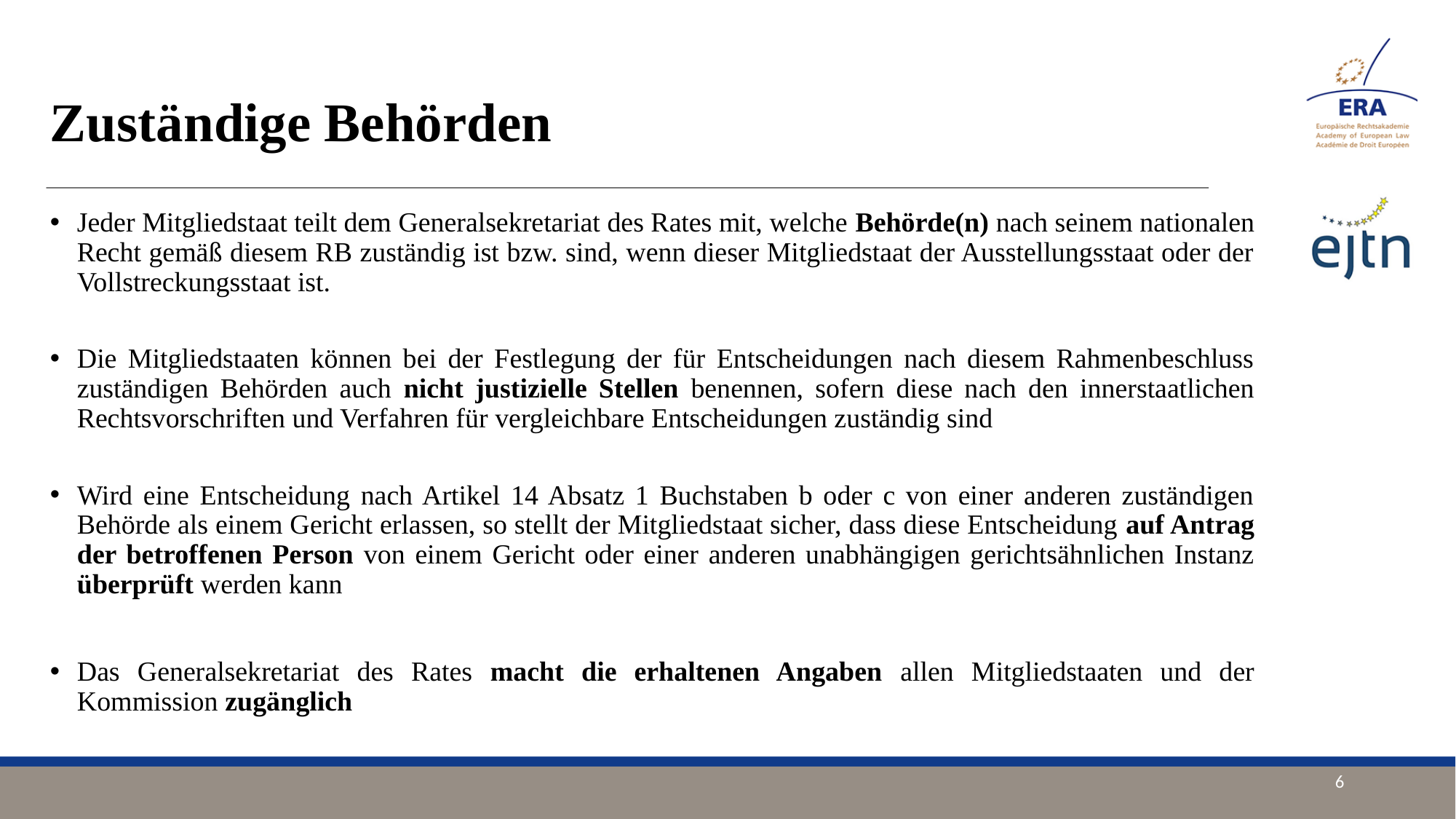

# Zuständige Behörden
Jeder Mitgliedstaat teilt dem Generalsekretariat des Rates mit, welche Behörde(n) nach seinem nationalen Recht gemäß diesem RB zuständig ist bzw. sind, wenn dieser Mitgliedstaat der Ausstellungsstaat oder der Vollstreckungsstaat ist.

Die Mitgliedstaaten können bei der Festlegung der für Entscheidungen nach diesem Rahmenbeschluss zuständigen Behörden auch nicht justizielle Stellen benennen, sofern diese nach den innerstaatlichen Rechtsvorschriften und Verfahren für vergleichbare Entscheidungen zuständig sind

Wird eine Entscheidung nach Artikel 14 Absatz 1 Buchstaben b oder c von einer anderen zuständigen Behörde als einem Gericht erlassen, so stellt der Mitgliedstaat sicher, dass diese Entscheidung auf Antrag der betroffenen Person von einem Gericht oder einer anderen unabhängigen gerichtsähnlichen Instanz überprüft werden kann

Das Generalsekretariat des Rates macht die erhaltenen Angaben allen Mitgliedstaaten und der Kommission zugänglich
6